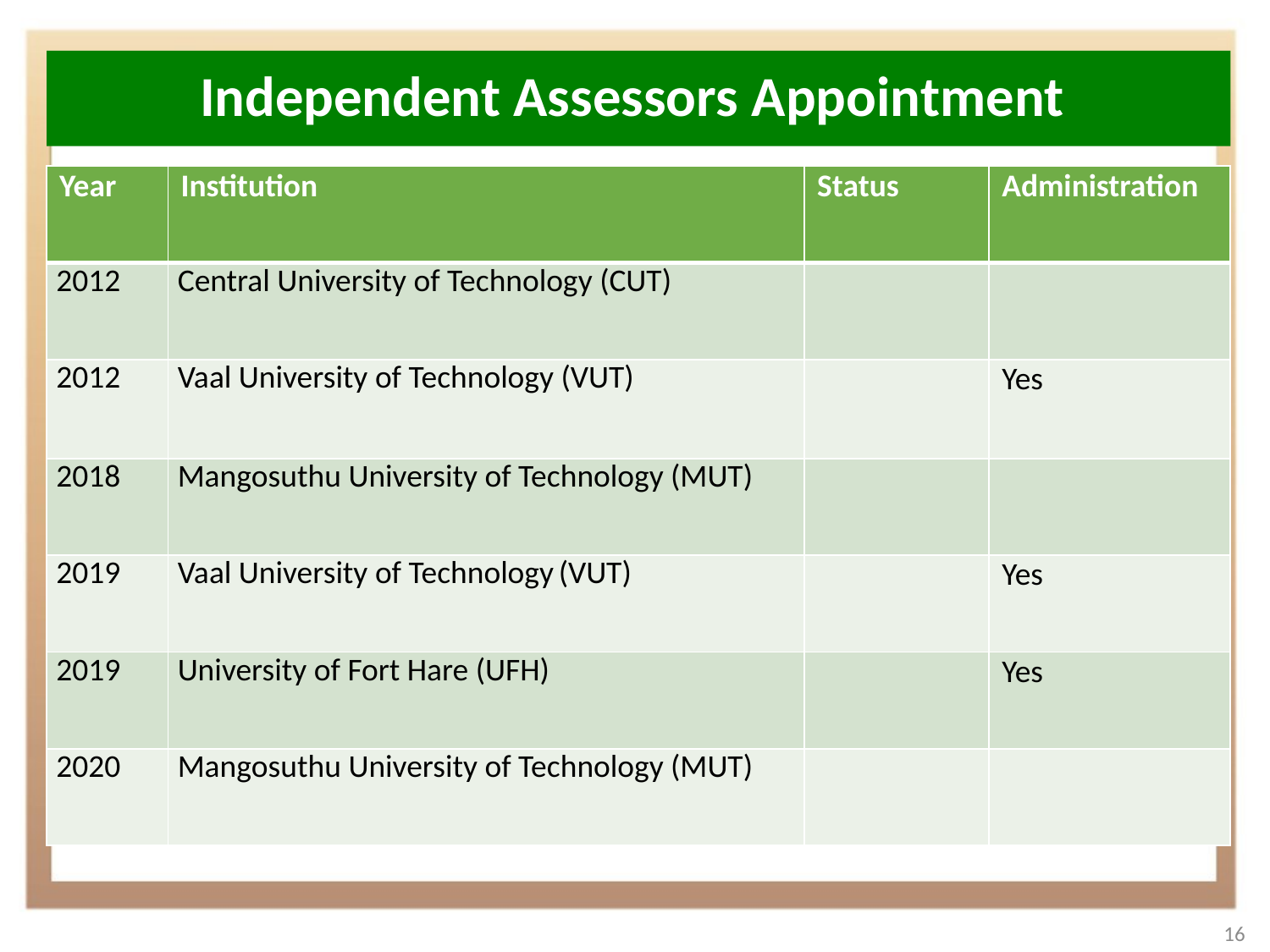

# Independent Assessors Appointment
| Year | Institution | Status | Administration |
| --- | --- | --- | --- |
| 2012 | Central University of Technology (CUT) |  |  |
| 2012 | Vaal University of Technology (VUT) |  | Yes |
| 2018 | Mangosuthu University of Technology (MUT) |  |  |
| 2019 | Vaal University of Technology (VUT) |  | Yes |
| 2019 | University of Fort Hare (UFH) |  | Yes |
| 2020 | Mangosuthu University of Technology (MUT) |  |  |
16